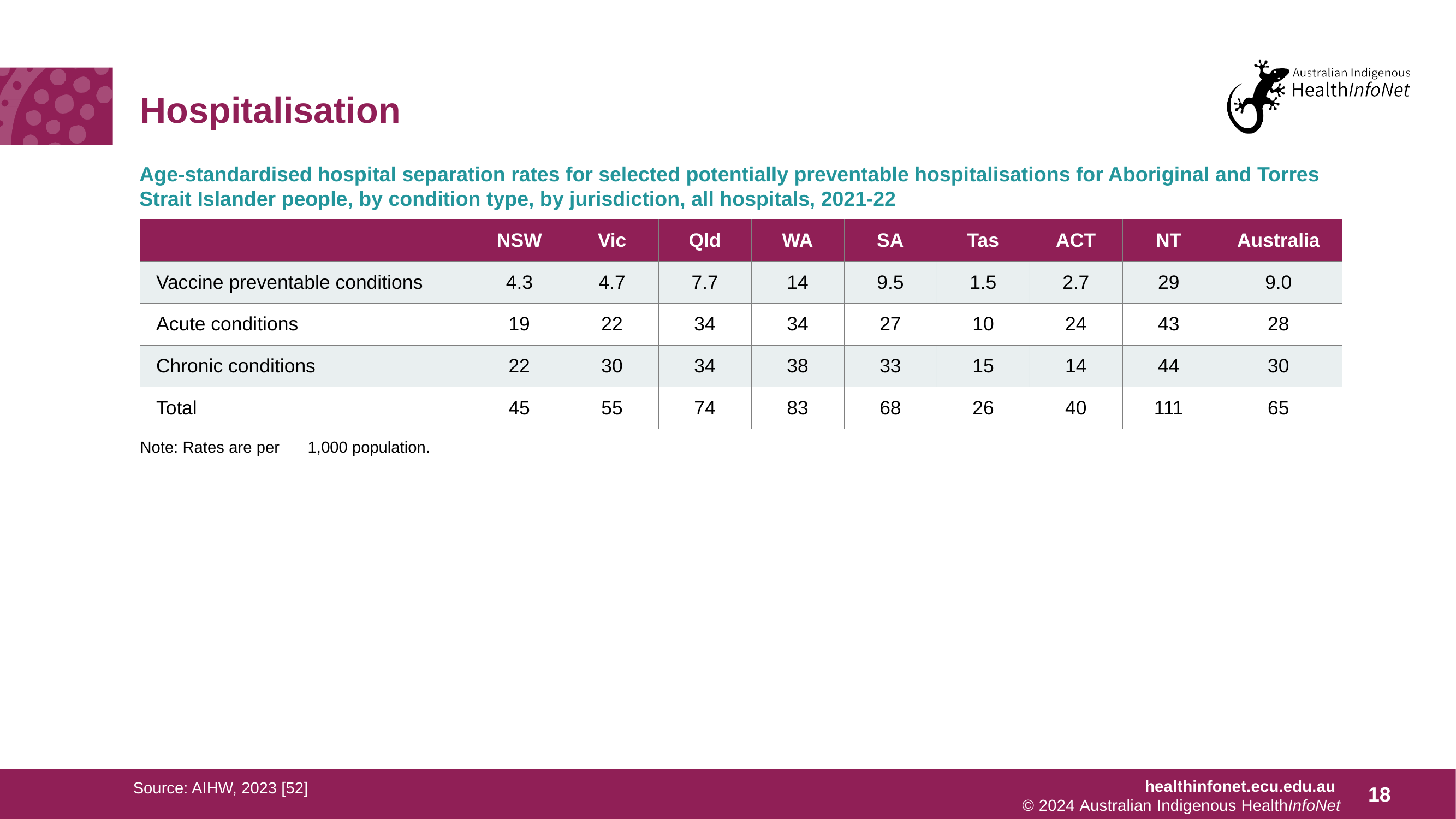

# Hospitalisation
Age-standardised hospital separation rates for selected potentially preventable hospitalisations for Aboriginal and Torres Strait Islander people, by condition type, by jurisdiction, all hospitals, 2021-22
|  | NSW | Vic | Qld | WA | SA | Tas | ACT | NT | Australia |
| --- | --- | --- | --- | --- | --- | --- | --- | --- | --- |
| Vaccine preventable conditions | 4.3 | 4.7 | 7.7 | 14 | 9.5 | 1.5 | 2.7 | 29 | 9.0 |
| Acute conditions | 19 | 22 | 34 | 34 | 27 | 10 | 24 | 43 | 28 |
| Chronic conditions | 22 | 30 | 34 | 38 | 33 | 15 | 14 | 44 | 30 |
| Total | 45 | 55 | 74 | 83 | 68 | 26 | 40 | 111 | 65 |
Note: Rates are per 1,000 population.
Source: AIHW, 2023 [52]